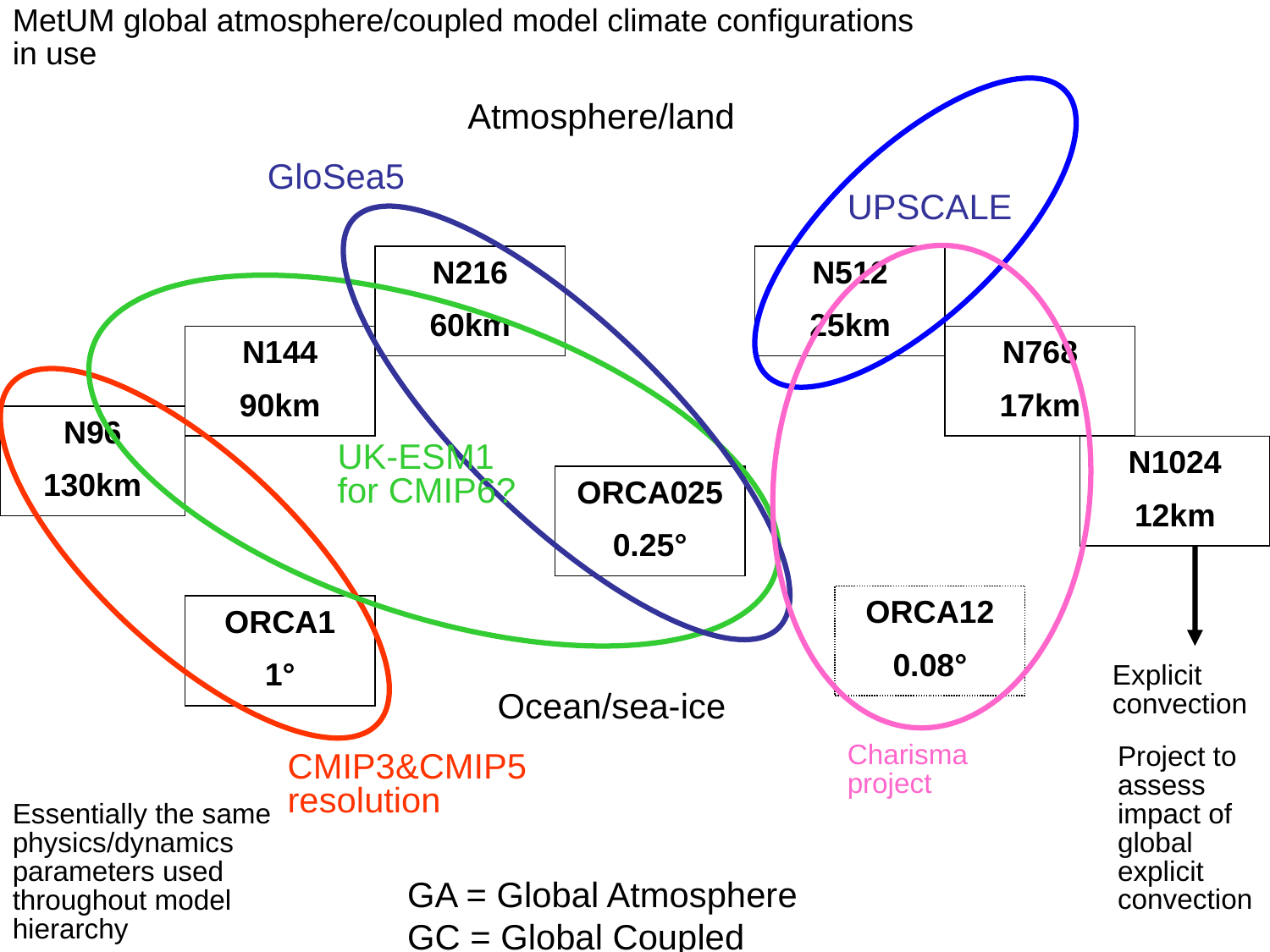

MetUM global atmosphere/coupled model climate configurations in use
Atmosphere/land

GloSea5
UPSCALE

N216
60km
N512
25km

N144
90km
N768
17km
N96
130km
UK-ESM1 for CMIP6?
N1024
12km
ORCA025
0.25°

ORCA12
0.08°
ORCA1
1°
Explicit convection
Ocean/sea-ice
Charisma project
Project to assess impact of global explicit convection
CMIP3&CMIP5 resolution
Essentially the same physics/dynamics parameters used throughout model hierarchy
GA = Global Atmosphere
GC = Global Coupled